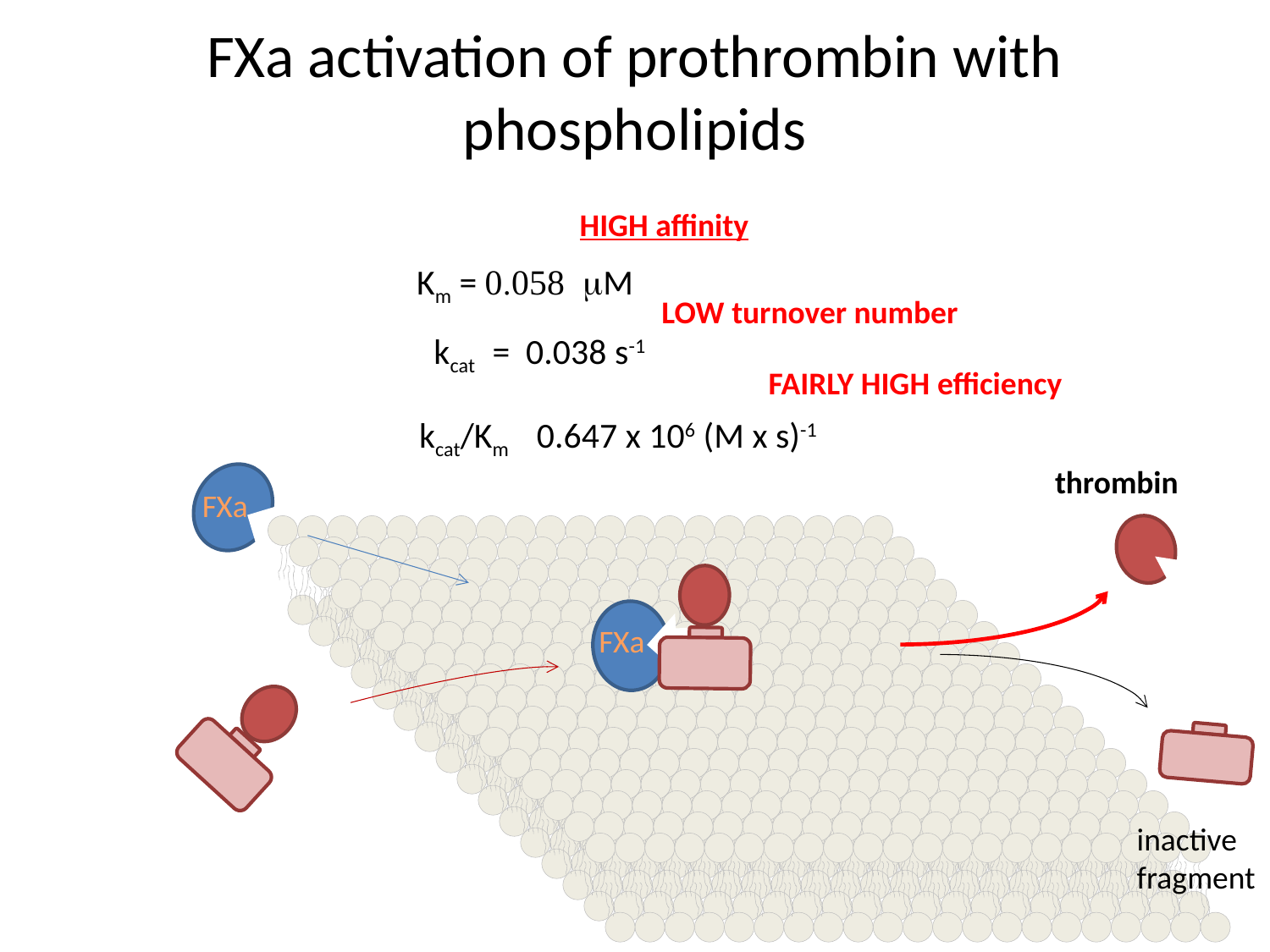

# FXa activation of prothrombin with phospholipids
HIGH affinity
Km = 0.058 μM

LOW turnover number
kcat   =  0.038 s-1
FAIRLY high efficiency
kcat/Km      0.647 x 106 (M x s)-1

thrombin

FXa

FXa

inactive
fragment